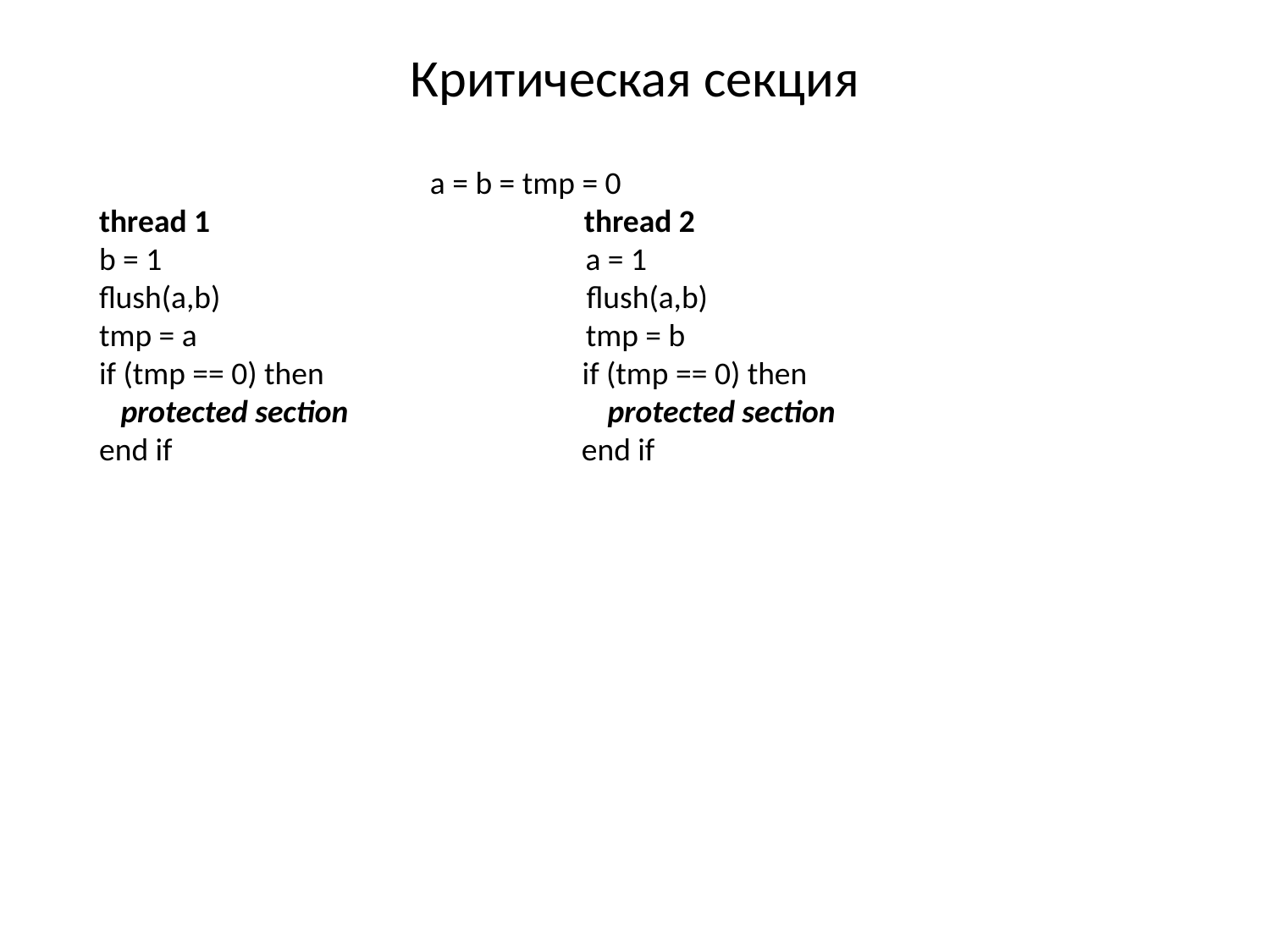

# Критическая секция
                                                 a = b = tmp = 0
   thread 1                                                    thread 2
   b = 1                                                           a = 1
   flush(a,b)                                                   flush(a,b)
   tmp = a                                                      tmp = b
   if (tmp == 0) then                                    if (tmp == 0) then
      protected section                                    protected section
   end if                                                         end if